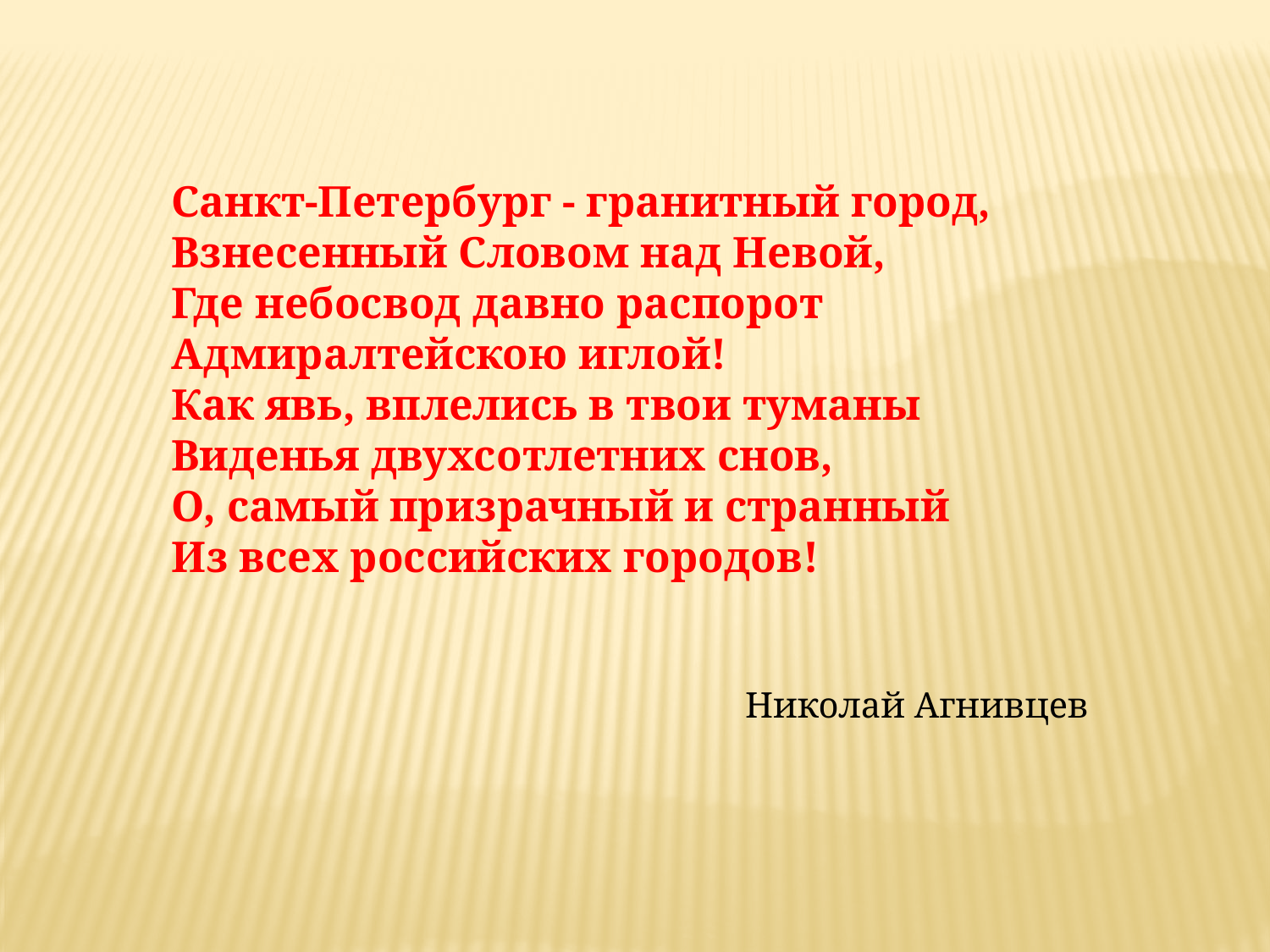

Санкт-Петербург - гранитный город,
Взнесенный Словом над Невой,
Где небосвод давно распорот
Адмиралтейскою иглой!
Как явь, вплелись в твои туманы
Виденья двухсотлетних снов,
О, самый призрачный и странный
Из всех российских городов!

Николай Агнивцев